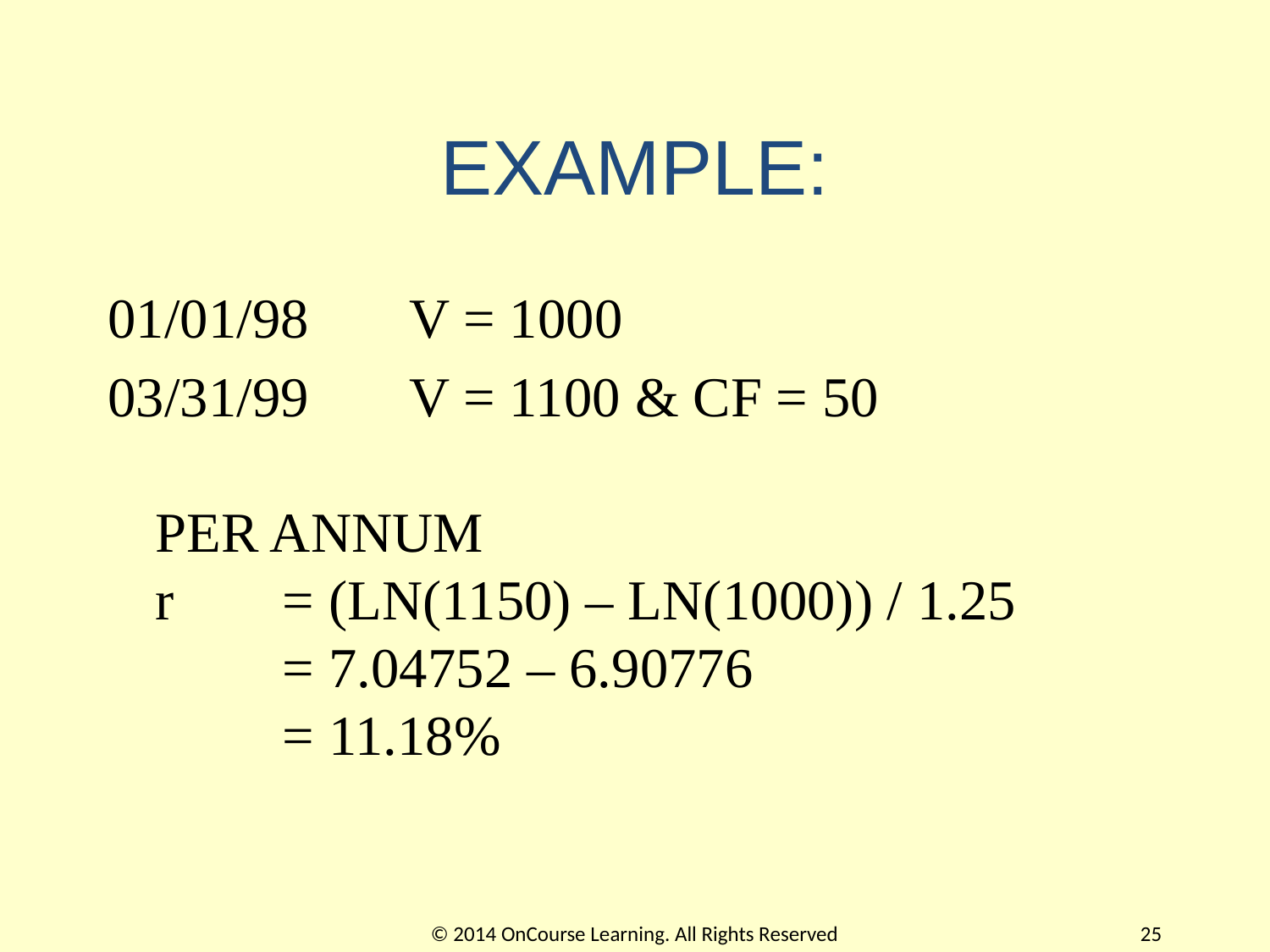

# EXAMPLE:
01/01/98	V = 1000
03/31/99	V = 1100 & CF = 50
 
PER ANNUM
r 	= (LN(1150) – LN(1000)) / 1.25
	= 7.04752 – 6.90776
	= 11.18%
© 2014 OnCourse Learning. All Rights Reserved
25